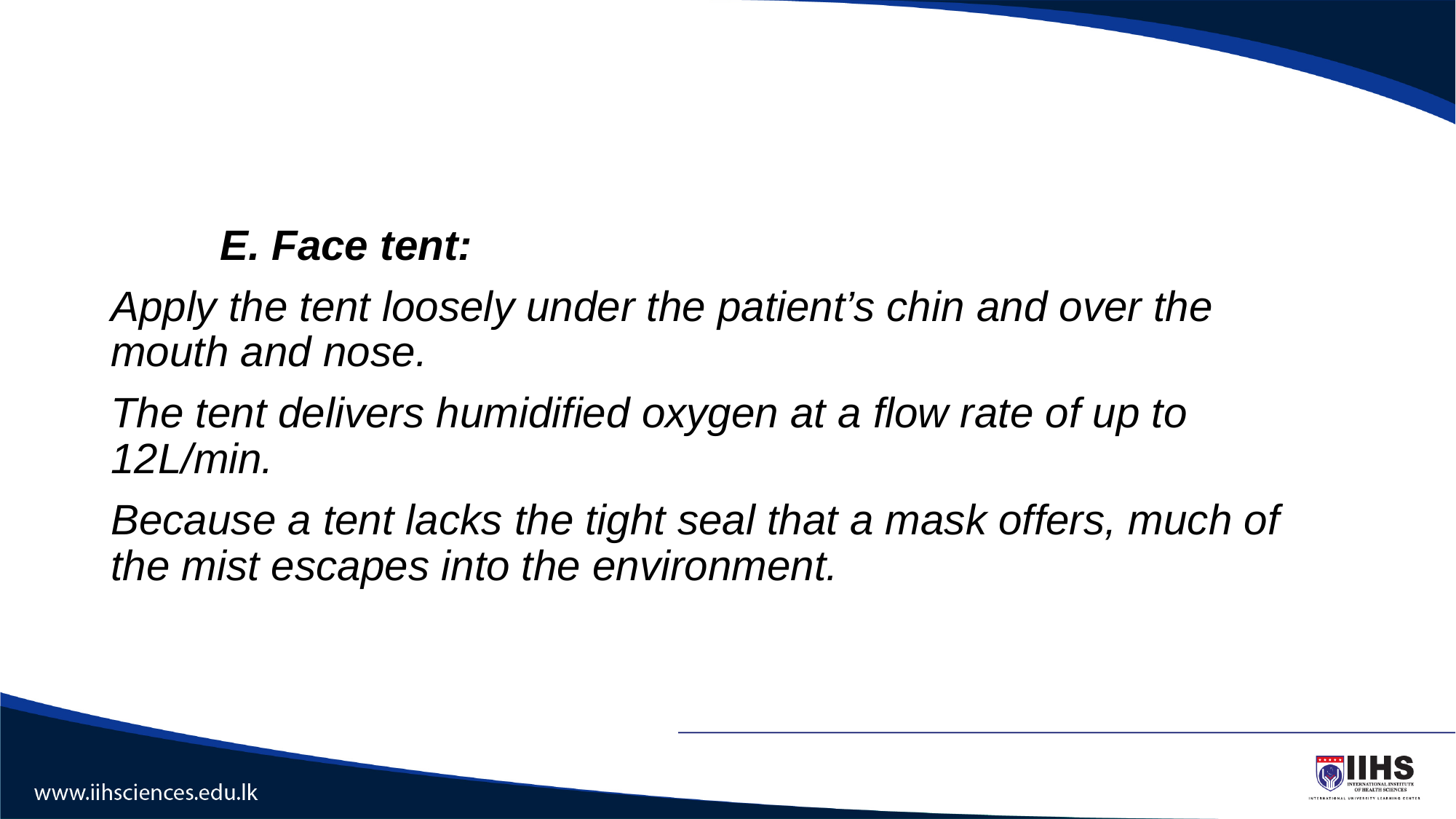

#
	E. Face tent:
Apply the tent loosely under the patient’s chin and over the mouth and nose.
The tent delivers humidified oxygen at a flow rate of up to 12L/min.
Because a tent lacks the tight seal that a mask offers, much of the mist escapes into the environment.